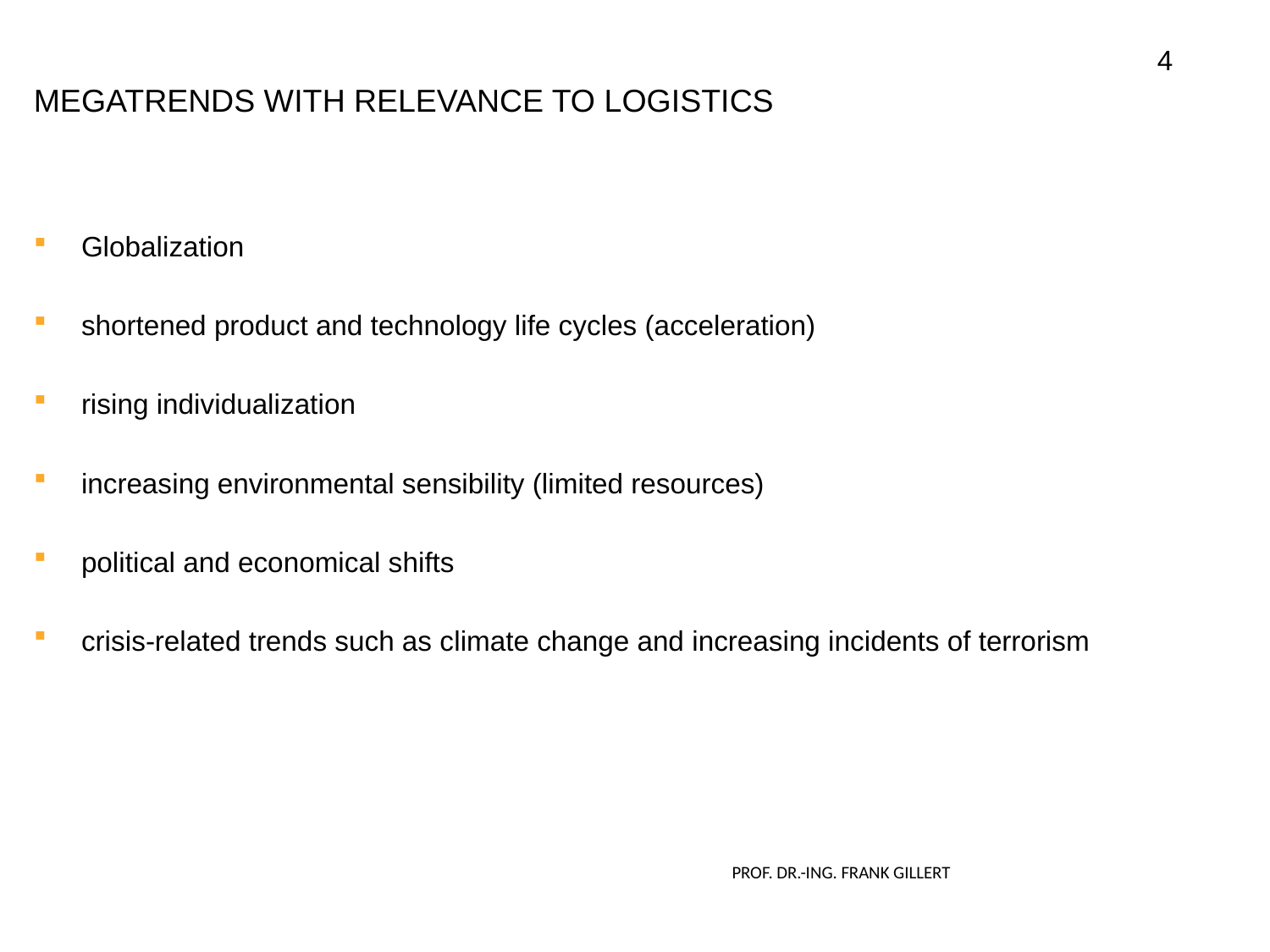

4
# Megatrends with Relevance to Logistics
Globalization

shortened product and technology life cycles (acceleration)

rising individualization

increasing environmental sensibility (limited resources)

political and economical shifts

crisis-related trends such as climate change and increasing incidents of terrorism